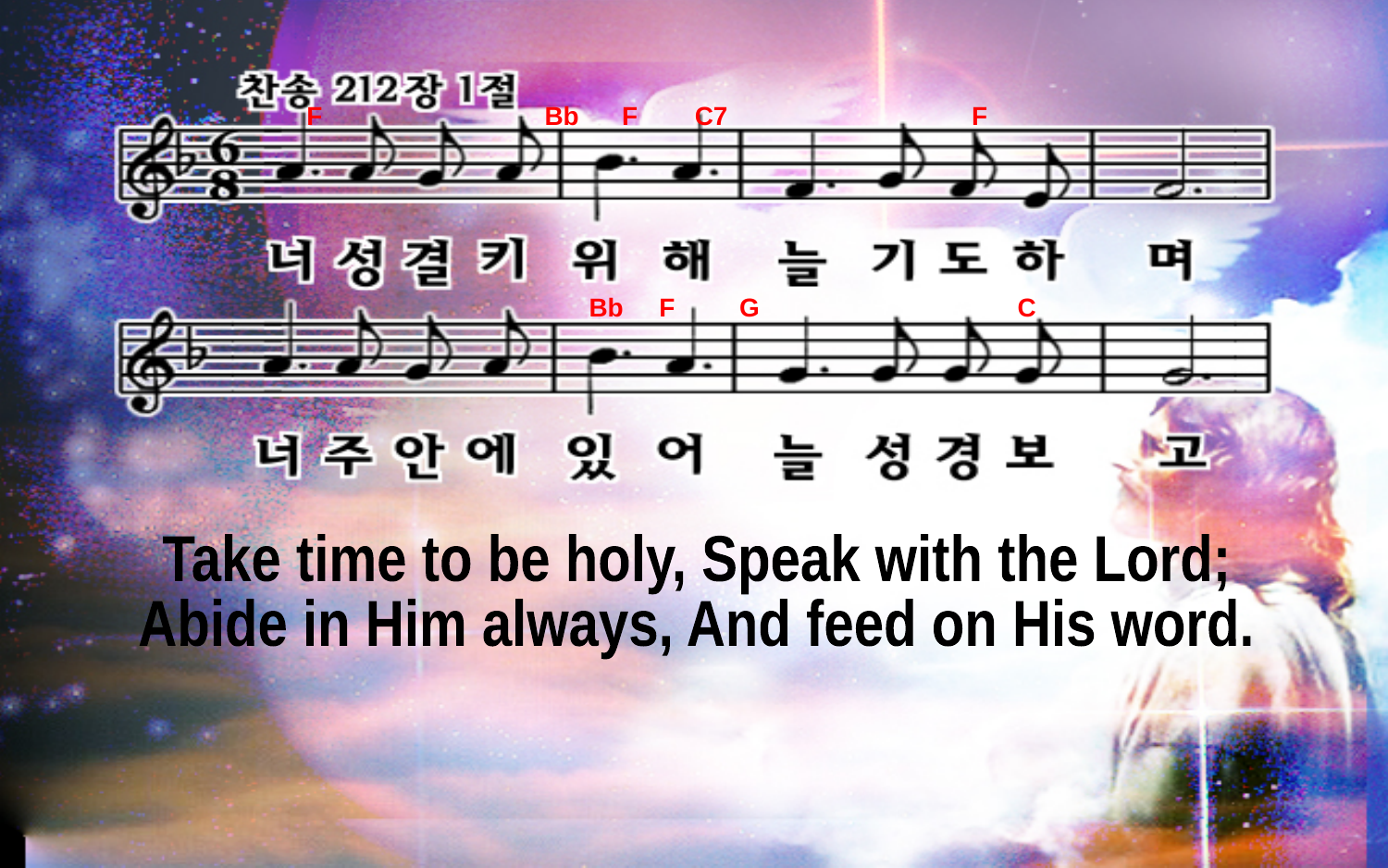

F                               Bb      F        C7                                  F
Bb     F         G                                    C
Take time to be holy, Speak with the Lord;
Abide in Him always, And feed on His word.